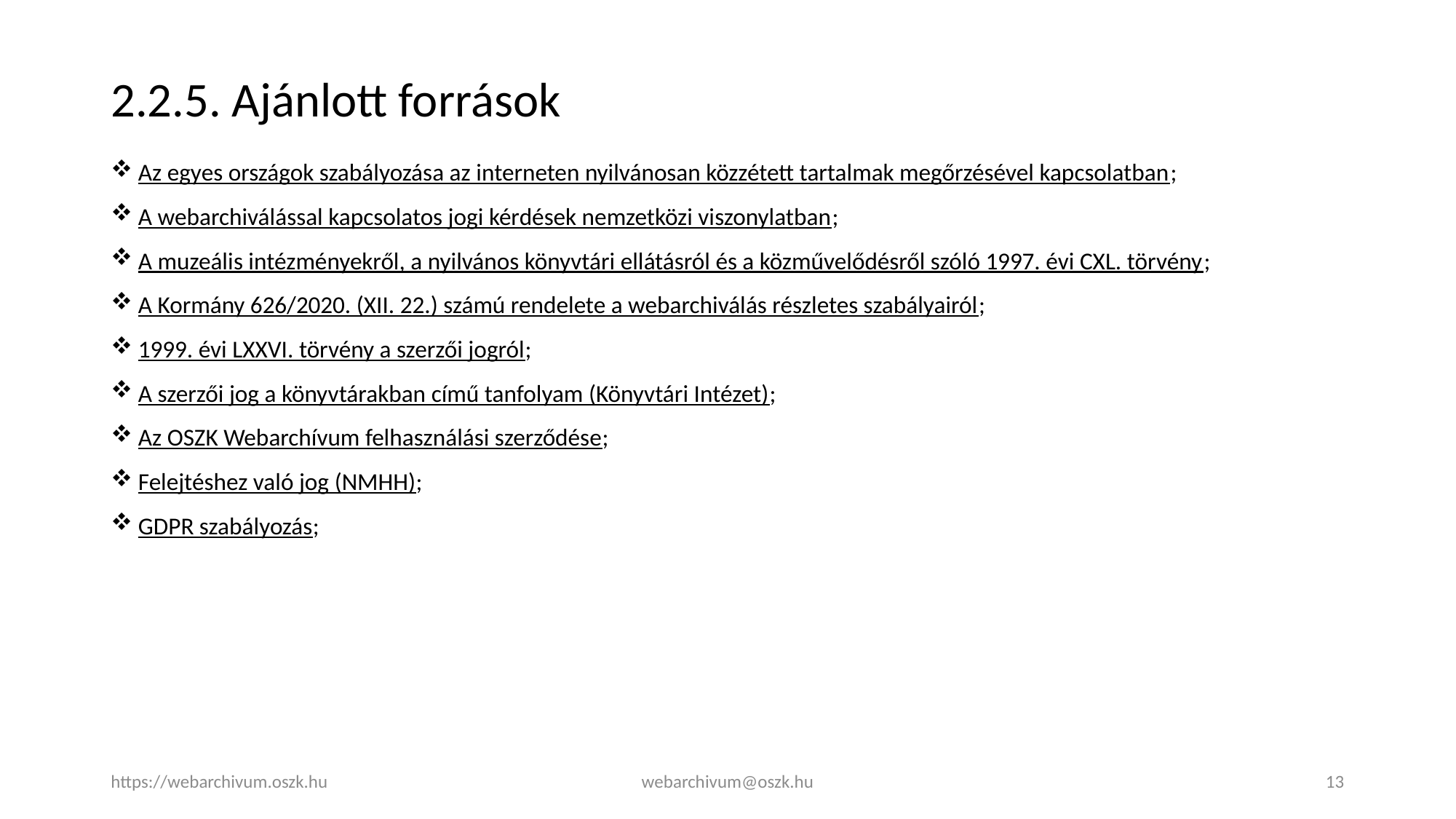

# 2.2.5. Ajánlott források
Az egyes országok szabályozása az interneten nyilvánosan közzétett tartalmak megőrzésével kapcsolatban;
A webarchiválással kapcsolatos jogi kérdések nemzetközi viszonylatban;
A muzeális intézményekről, a nyilvános könyvtári ellátásról és a közművelődésről szóló 1997. évi CXL. törvény;
A Kormány 626/2020. (XII. 22.) számú rendelete a webarchiválás részletes szabályairól;
1999. évi LXXVI. törvény a szerzői jogról;
A szerzői jog a könyvtárakban című tanfolyam (Könyvtári Intézet);
Az OSZK Webarchívum felhasználási szerződése;
Felejtéshez való jog (NMHH);
GDPR szabályozás;

https://webarchivum.oszk.hu
webarchivum@oszk.hu
13